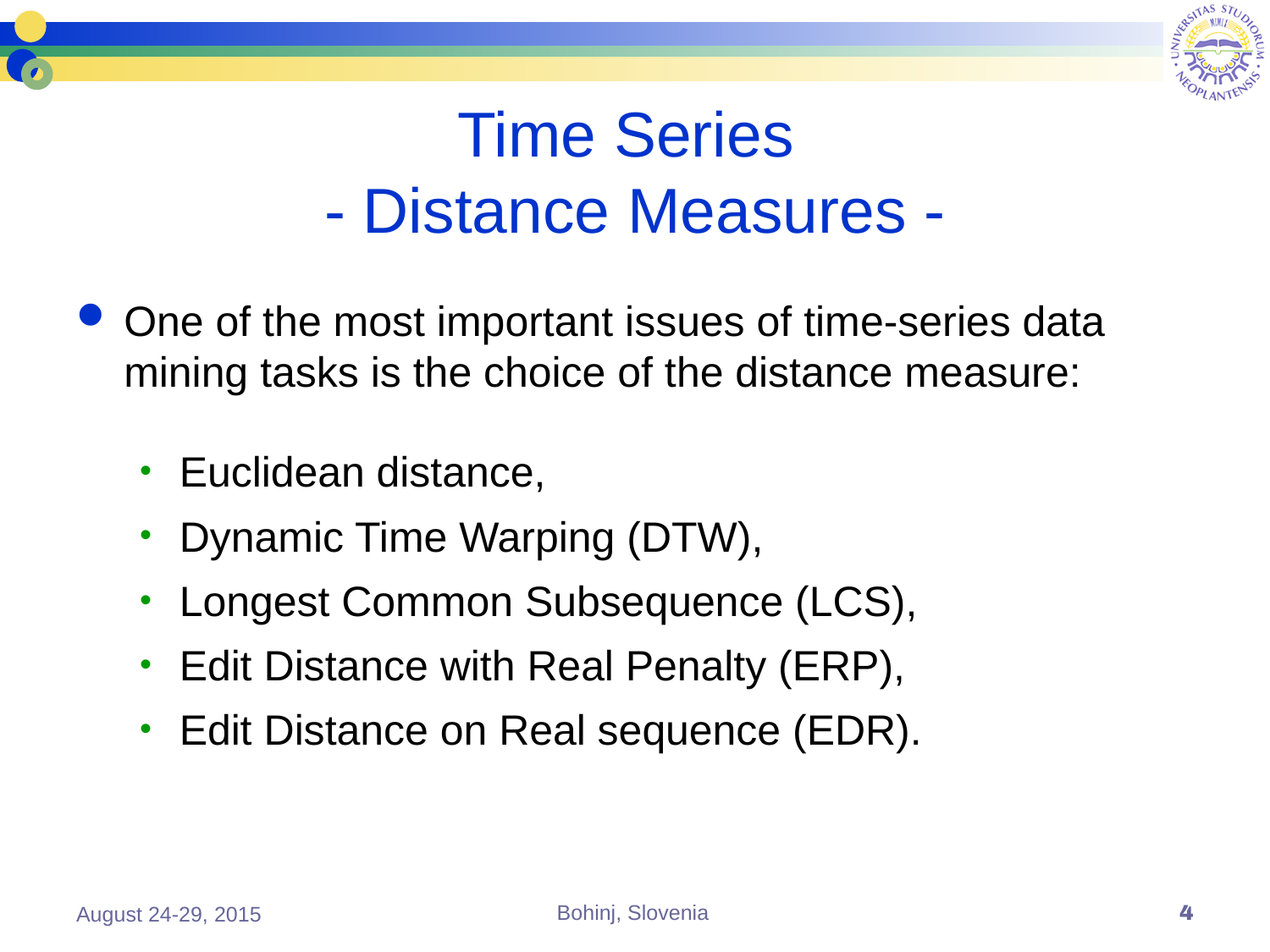

# Time Series - Distance Measures -
One of the most important issues of time-series data mining tasks is the choice of the distance measure:

Euclidean distance,
Dynamic Time Warping (DTW),
Longest Common Subsequence (LCS),
Edit Distance with Real Penalty (ERP),
Edit Distance on Real sequence (EDR).
August 24-29, 2015
Bohinj, Slovenia
4